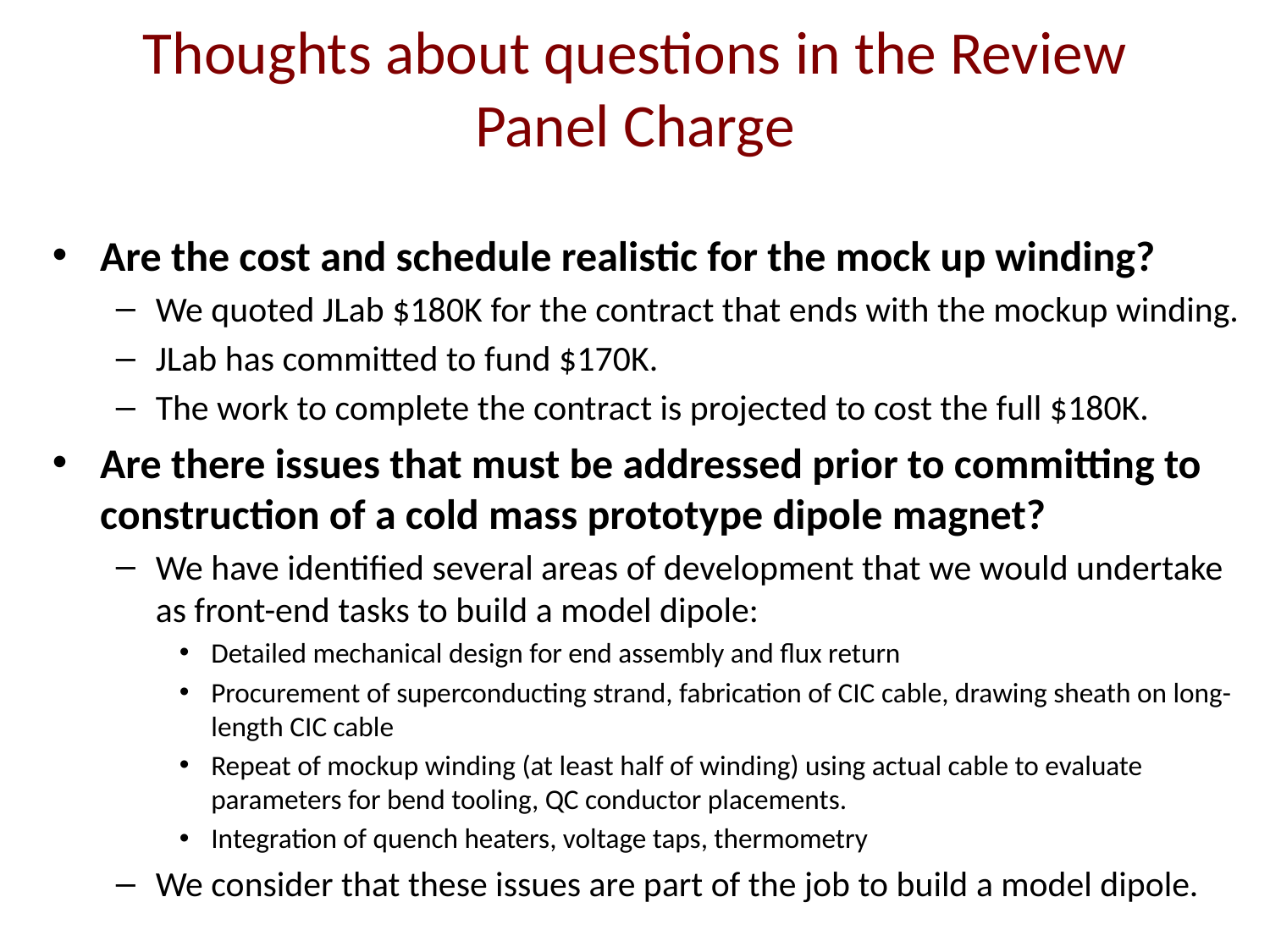

# Thoughts about questions in the Review Panel Charge
Are the cost and schedule realistic for the mock up winding?
We quoted JLab $180K for the contract that ends with the mockup winding.
JLab has committed to fund $170K.
The work to complete the contract is projected to cost the full $180K.
Are there issues that must be addressed prior to committing to construction of a cold mass prototype dipole magnet?
We have identified several areas of development that we would undertake as front-end tasks to build a model dipole:
Detailed mechanical design for end assembly and flux return
Procurement of superconducting strand, fabrication of CIC cable, drawing sheath on long-length CIC cable
Repeat of mockup winding (at least half of winding) using actual cable to evaluate parameters for bend tooling, QC conductor placements.
Integration of quench heaters, voltage taps, thermometry
We consider that these issues are part of the job to build a model dipole.